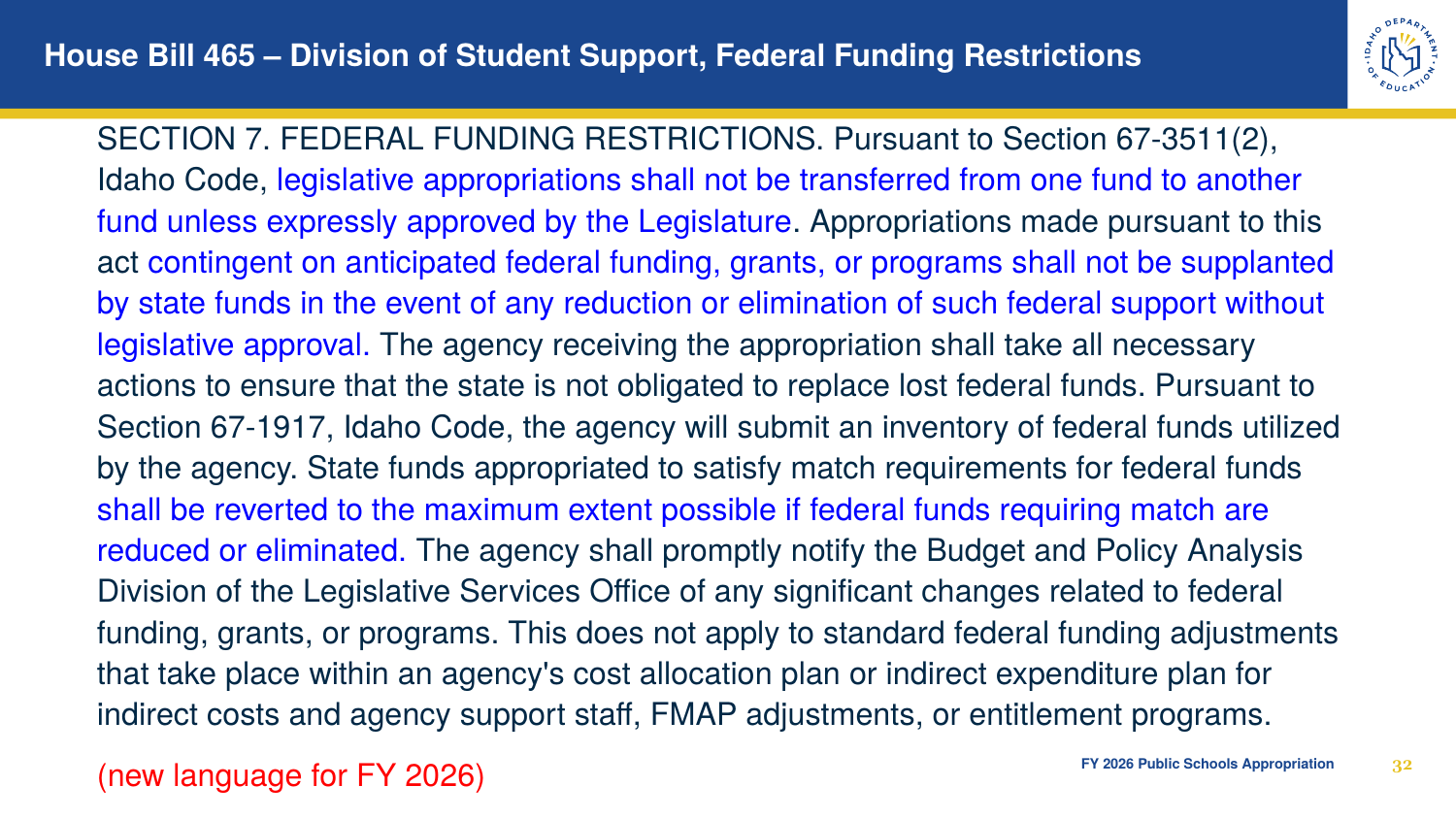

# House Bill 465 – Division of Student Support, Federal Funding Restrictions
SECTION 7. FEDERAL FUNDING RESTRICTIONS. Pursuant to Section 67-3511(2), Idaho Code, legislative appropriations shall not be transferred from one fund to another fund unless expressly approved by the Legislature. Appropriations made pursuant to this act contingent on anticipated federal funding, grants, or programs shall not be supplanted by state funds in the event of any reduction or elimination of such federal support without legislative approval. The agency receiving the appropriation shall take all necessary actions to ensure that the state is not obligated to replace lost federal funds. Pursuant to Section 67-1917, Idaho Code, the agency will submit an inventory of federal funds utilized by the agency. State funds appropriated to satisfy match requirements for federal funds shall be reverted to the maximum extent possible if federal funds requiring match are reduced or eliminated. The agency shall promptly notify the Budget and Policy Analysis Division of the Legislative Services Office of any significant changes related to federal funding, grants, or programs. This does not apply to standard federal funding adjustments that take place within an agency's cost allocation plan or indirect expenditure plan for indirect costs and agency support staff, FMAP adjustments, or entitlement programs.
(new language for FY 2026)
32
FY 2026 Public Schools Appropriation